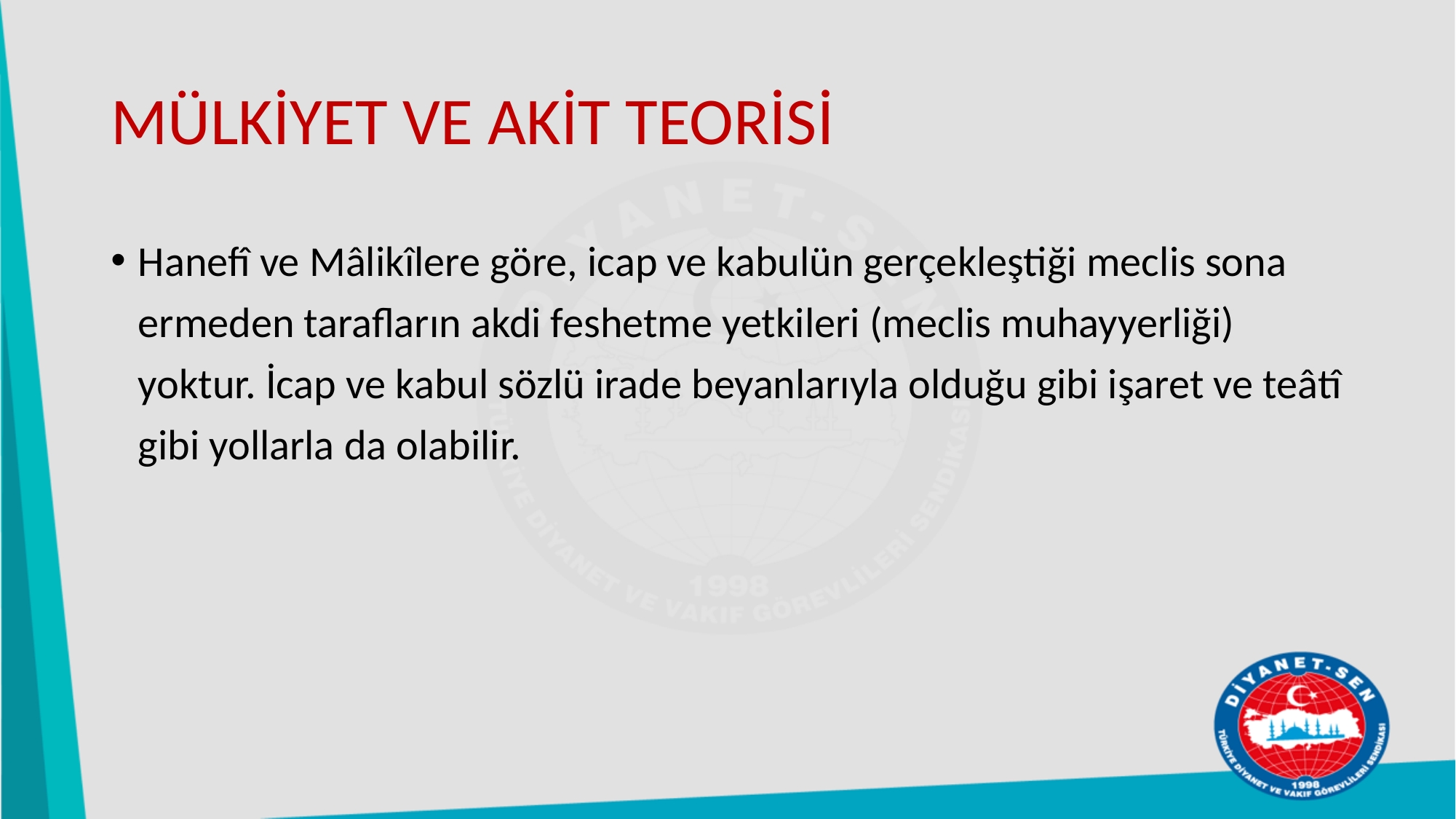

# MÜLKİYET VE AKİT TEORİSİ
Hanefî ve Mâlikîlere göre, icap ve kabulün gerçekleştiği meclis sona ermeden tarafların akdi feshetme yetkileri (meclis muhayyerliği) yoktur. İcap ve kabul sözlü irade beyanlarıyla olduğu gibi işaret ve teâtî gibi yollarla da olabilir.